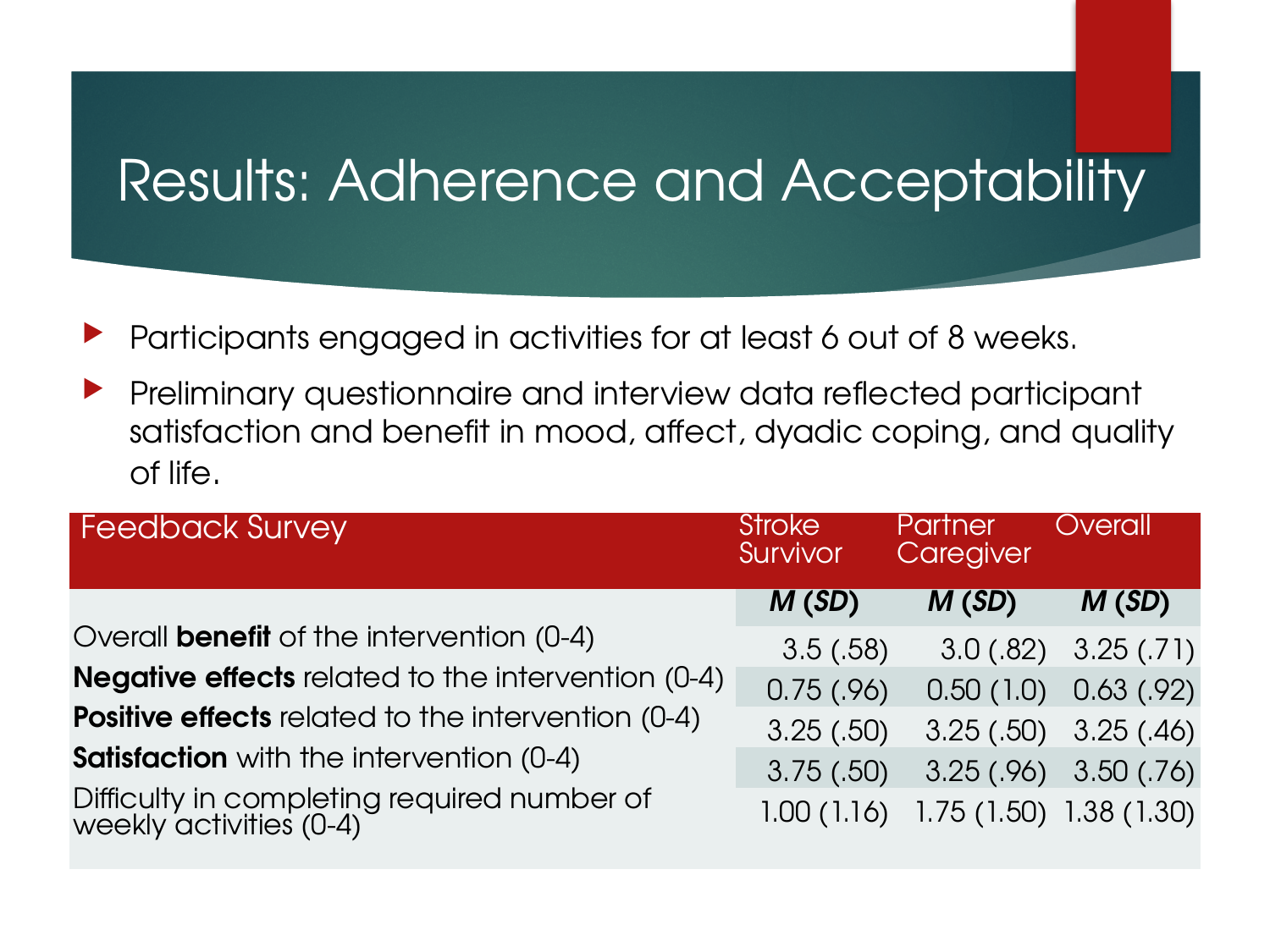

# Results: Adherence and Acceptability
Participants engaged in activities for at least 6 out of 8 weeks.
Preliminary questionnaire and interview data reflected participant satisfaction and benefit in mood, affect, dyadic coping, and quality of life.

| Feedback Survey | Stroke Survivor | Partner Caregiver | Overall |
| --- | --- | --- | --- |
|  | M (SD) | M (SD) | M (SD) |
| Overall benefit of the intervention (0-4) | 3.5 (.58) | 3.0 (.82) | 3.25 (.71) |
| Negative effects related to the intervention (0-4) | 0.75 (.96) | 0.50 (1.0) | 0.63 (.92) |
| Positive effects related to the intervention (0-4) | 3.25 (.50) | 3.25 (.50) | 3.25 (.46) |
| Satisfaction with the intervention (0-4) | 3.75 (.50) | 3.25 (.96) | 3.50 (.76) |
| Difficulty in completing required number of weekly activities (0-4) | 1.00 (1.16) | 1.75 (1.50) | 1.38 (1.30) |